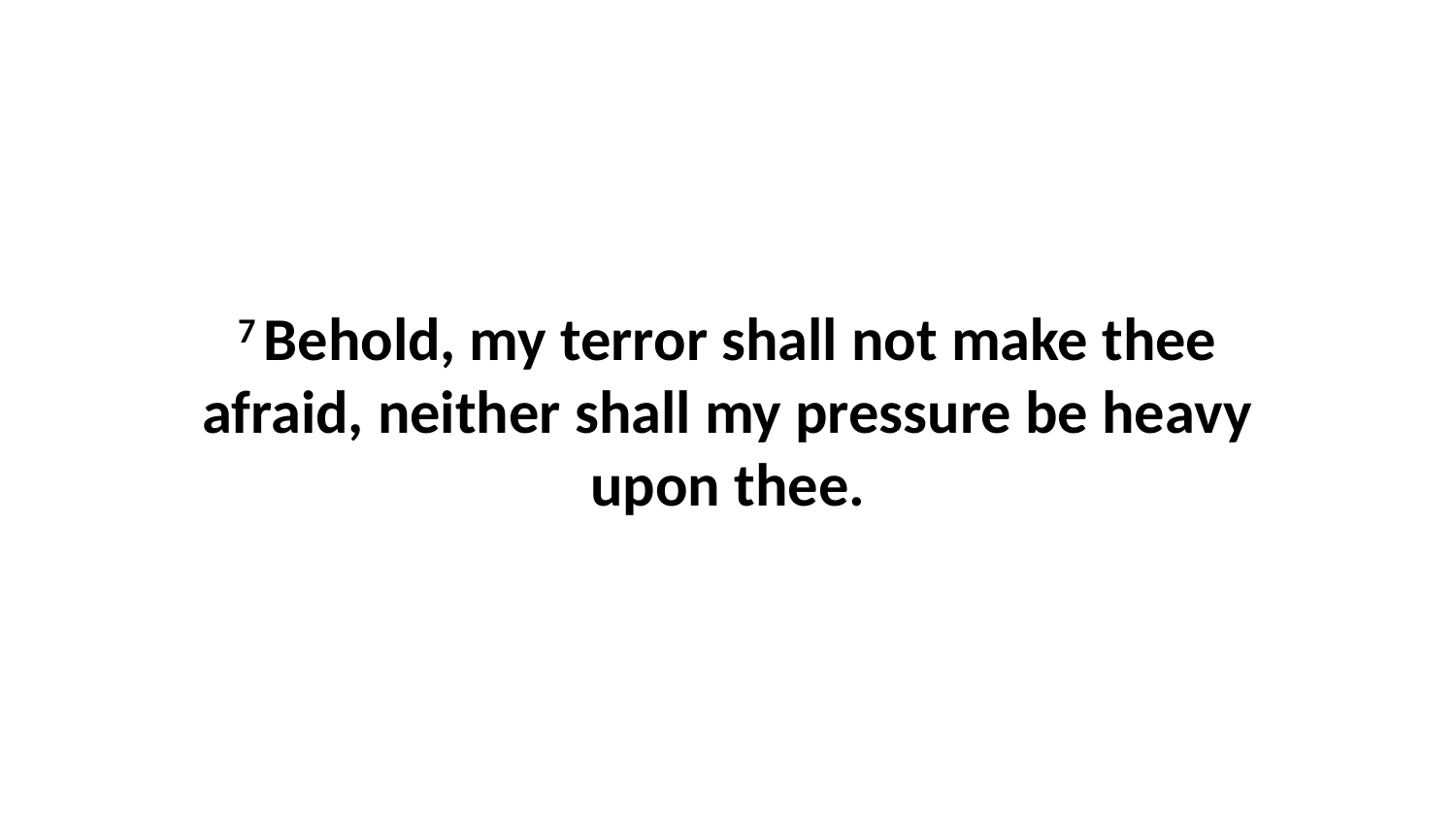

7 Behold, my terror shall not make thee afraid, neither shall my pressure be heavy upon thee.